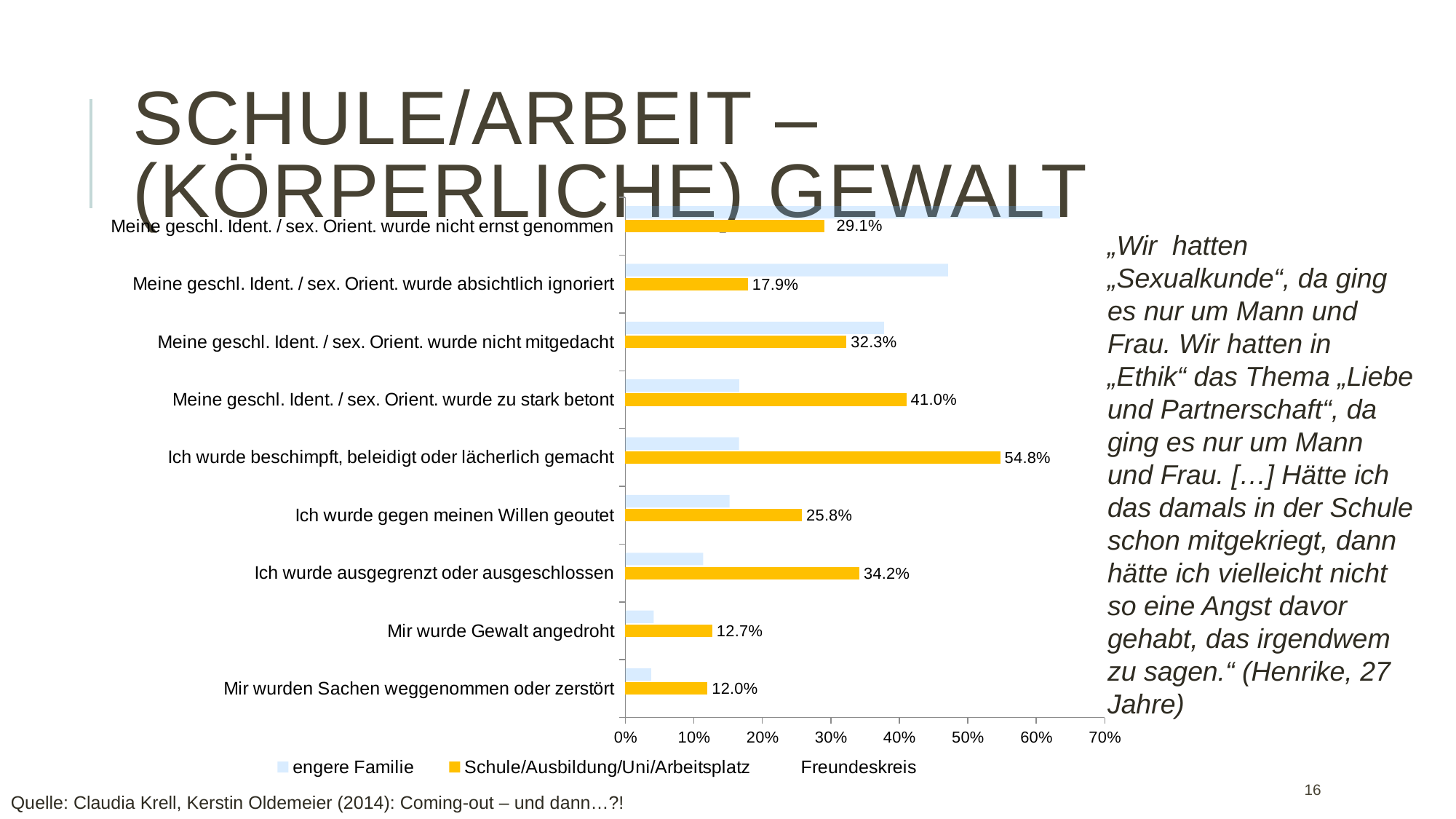

# Schule/Arbeit – (körperliche) Gewalt

### Chart

| Category |  |  |  |
|---|---|---|---|
|  | 0.01651287032540086 | 0.11998195760035998 | 0.037719298245614256 |
|  | 0.021369596891694997 | 0.12719891745602174 | 0.041228070175438586 |
|  | 0.1515298688683827 | 0.3419034731619308 | 0.11359649122807022 |
|  | 0.2812044681884461 | 0.2580063148398786 | 0.1521929824561435 |
|  | 0.14230208839242742 | 0.5475868290482534 | 0.16578947368421051 |
|  | 0.47838756677999805 | 0.41046459179071515 | 0.16622807017544064 |
|  | 0.30791646430306857 | 0.32295895354082793 | 0.3776315789473685 |
|  | 0.15395823215153426 | 0.1790708164185816 | 0.4710526315789513 |
|  | 0.32491500728509654 | 0.2909336941813261 | 0.6346491228070263 |
„Wir  hatten „Sexualkunde“, da ging es nur um Mann und Frau. Wir hatten in „Ethik“ das Thema „Liebe und Partnerschaft“, da ging es nur um Mann und Frau. […] Hätte ich das damals in der Schule schon mitgekriegt, dann hätte ich vielleicht nicht so eine Angst davor gehabt, das irgendwem zu sagen.“ (Henrike, 27 Jahre)

16
Quelle: Claudia Krell, Kerstin Oldemeier (2014): Coming-out – und dann…?!